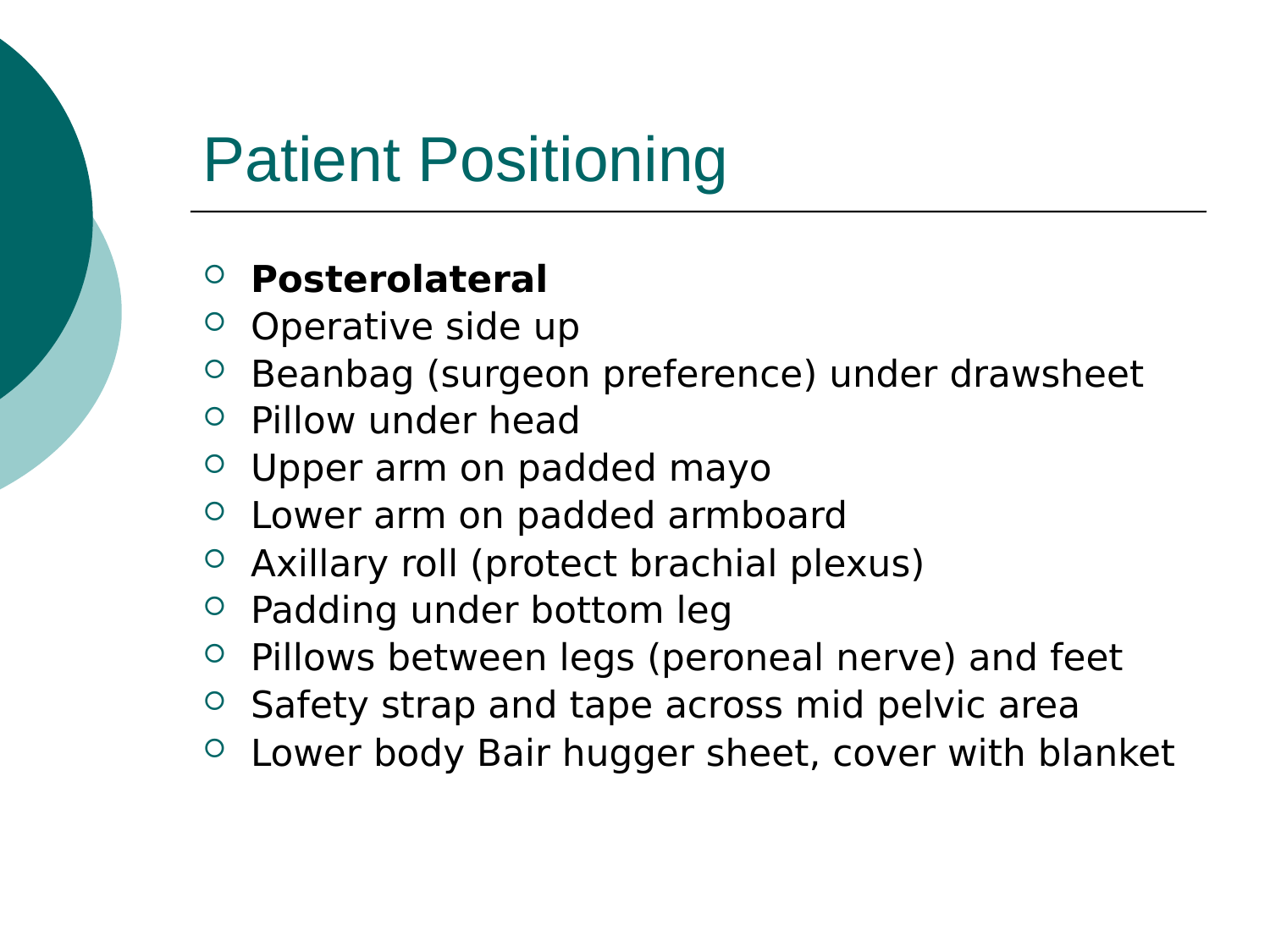

# Patient Positioning
Posterolateral
Operative side up
Beanbag (surgeon preference) under drawsheet
Pillow under head
Upper arm on padded mayo
Lower arm on padded armboard
Axillary roll (protect brachial plexus)
Padding under bottom leg
Pillows between legs (peroneal nerve) and feet
Safety strap and tape across mid pelvic area
Lower body Bair hugger sheet, cover with blanket